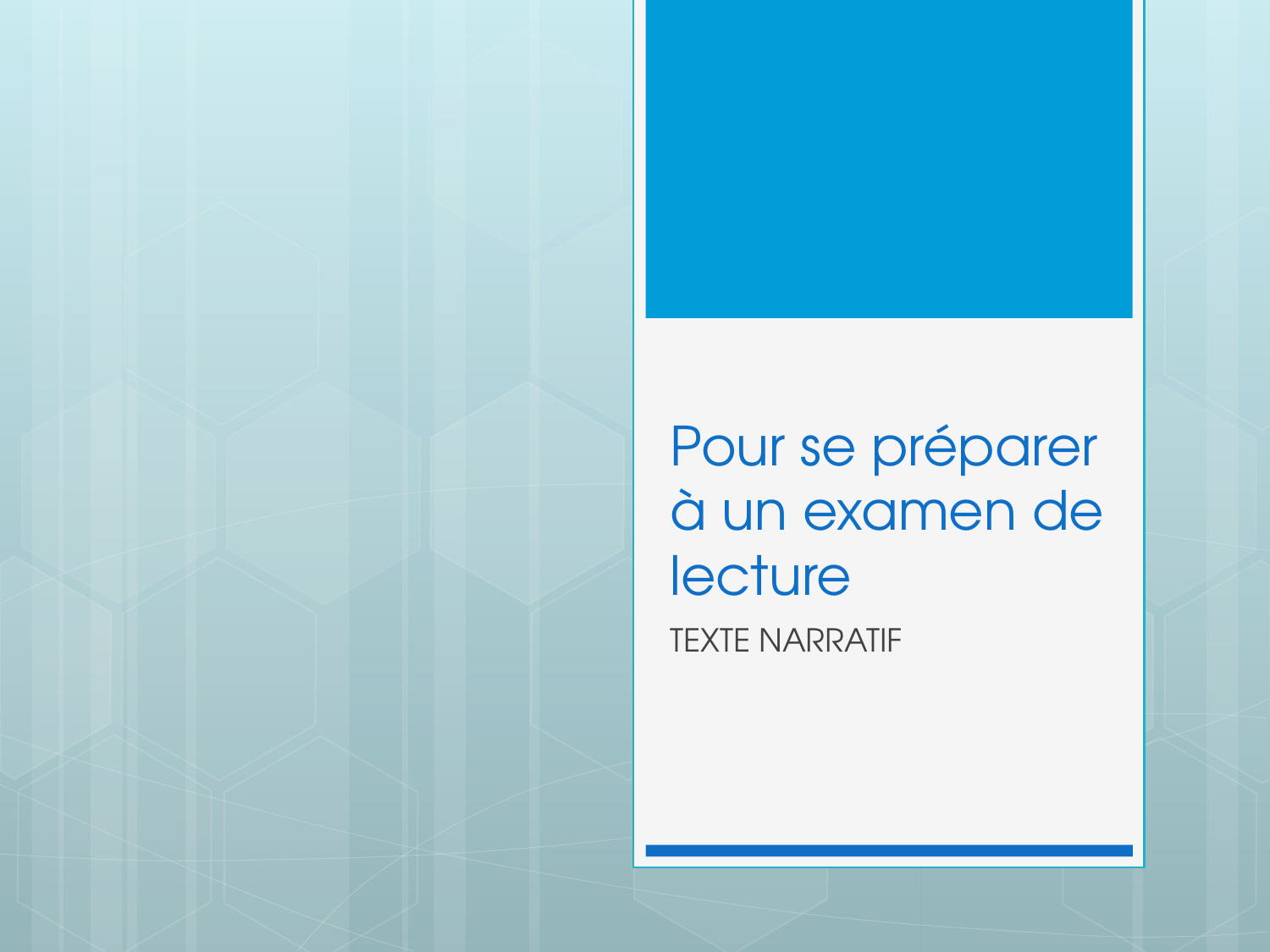

# Pour se préparer à un examen de lecture
TEXTE NARRATIF